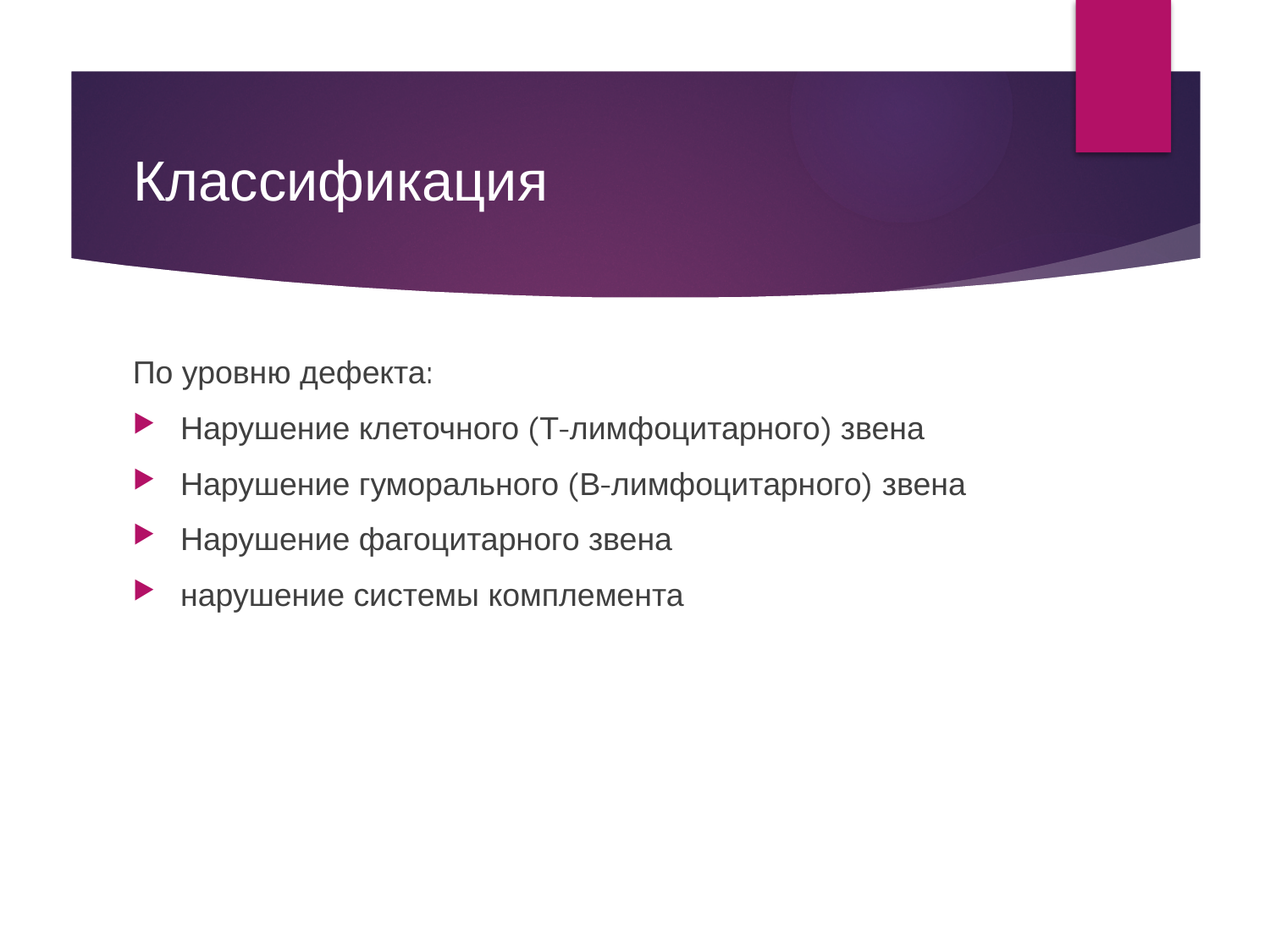

# Классификация
По уровню дефекта:
Нарушение клеточного (Т-лимфоцитарного) звена
Нарушение гуморального (В-лимфоцитарного) звена
Нарушение фагоцитарного звена
нарушение системы комплемента